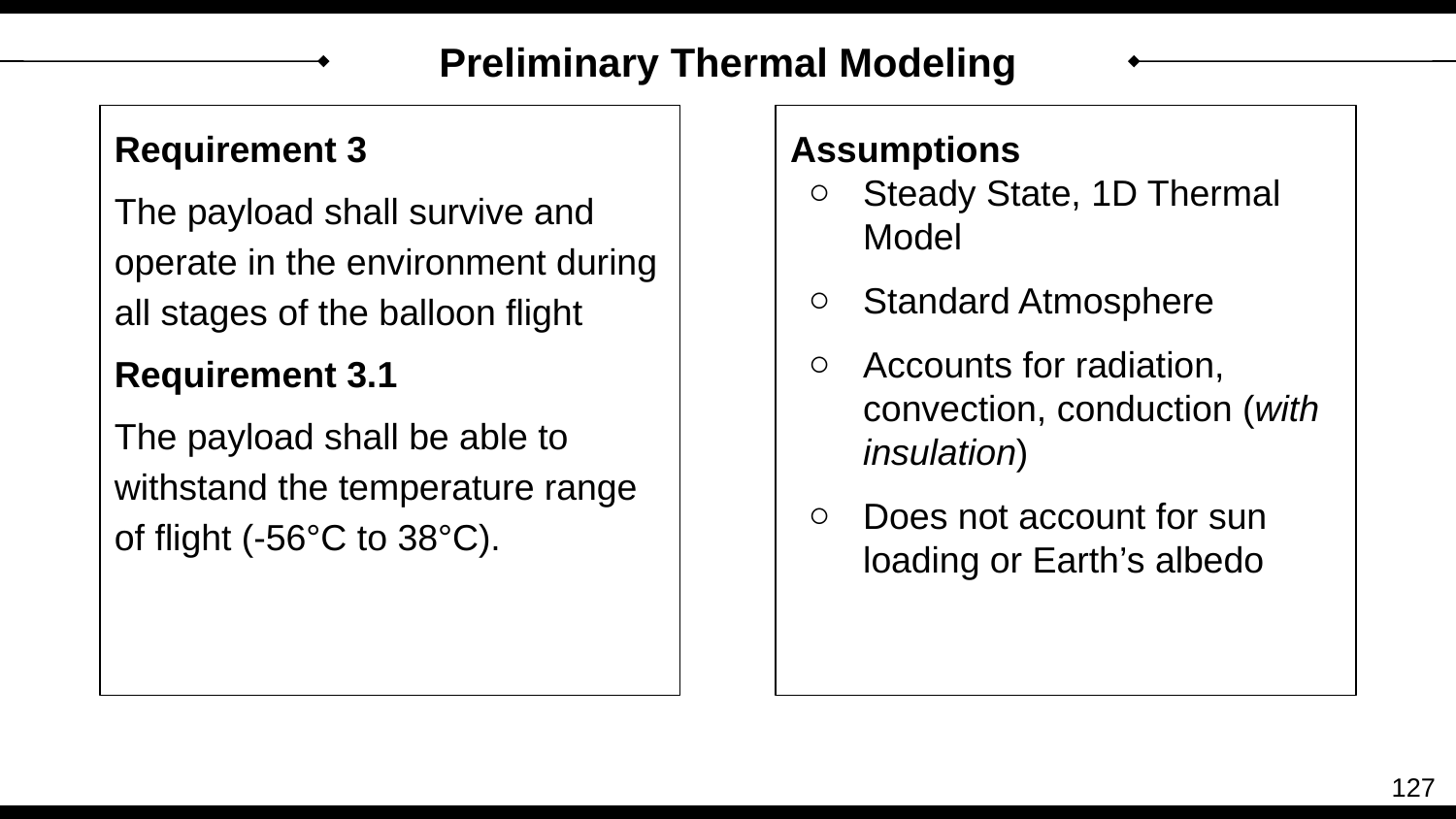

# Preliminary Thermal Modeling
Requirement 3
The payload shall survive and operate in the environment during all stages of the balloon flight
Requirement 3.1
The payload shall be able to withstand the temperature range of flight (-56°C to 38°C).

Assumptions
Steady State, 1D Thermal Model
Standard Atmosphere
Accounts for radiation, convection, conduction (with insulation)
Does not account for sun loading or Earth’s albedo
127